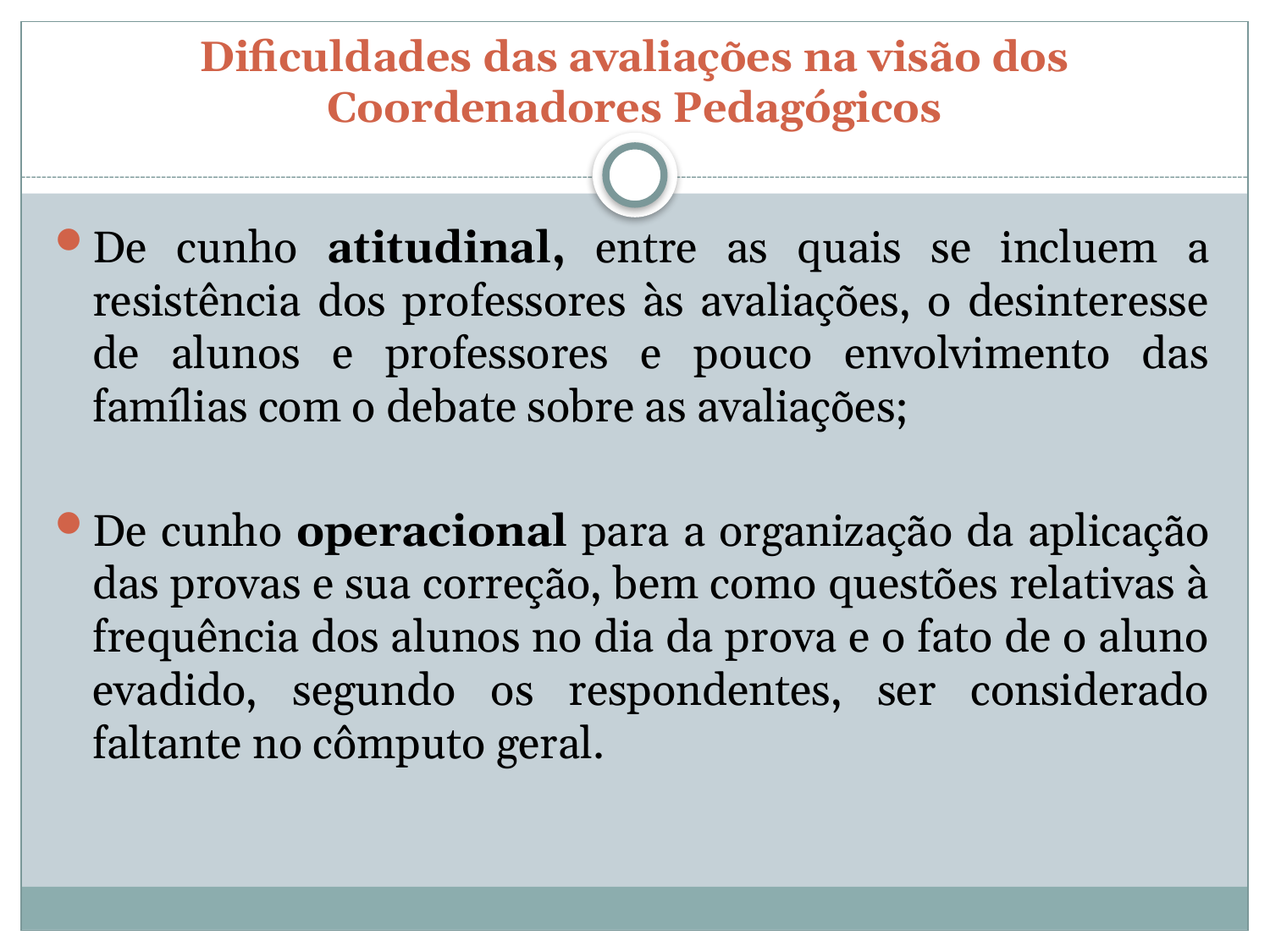

# Dificuldades das avaliações na visão dos Coordenadores Pedagógicos
De cunho atitudinal, entre as quais se incluem a resistência dos professores às avaliações, o desinteresse de alunos e professores e pouco envolvimento das famílias com o debate sobre as avaliações;

De cunho operacional para a organização da aplicação das provas e sua correção, bem como questões relativas à frequência dos alunos no dia da prova e o fato de o aluno evadido, segundo os respondentes, ser considerado faltante no cômputo geral.